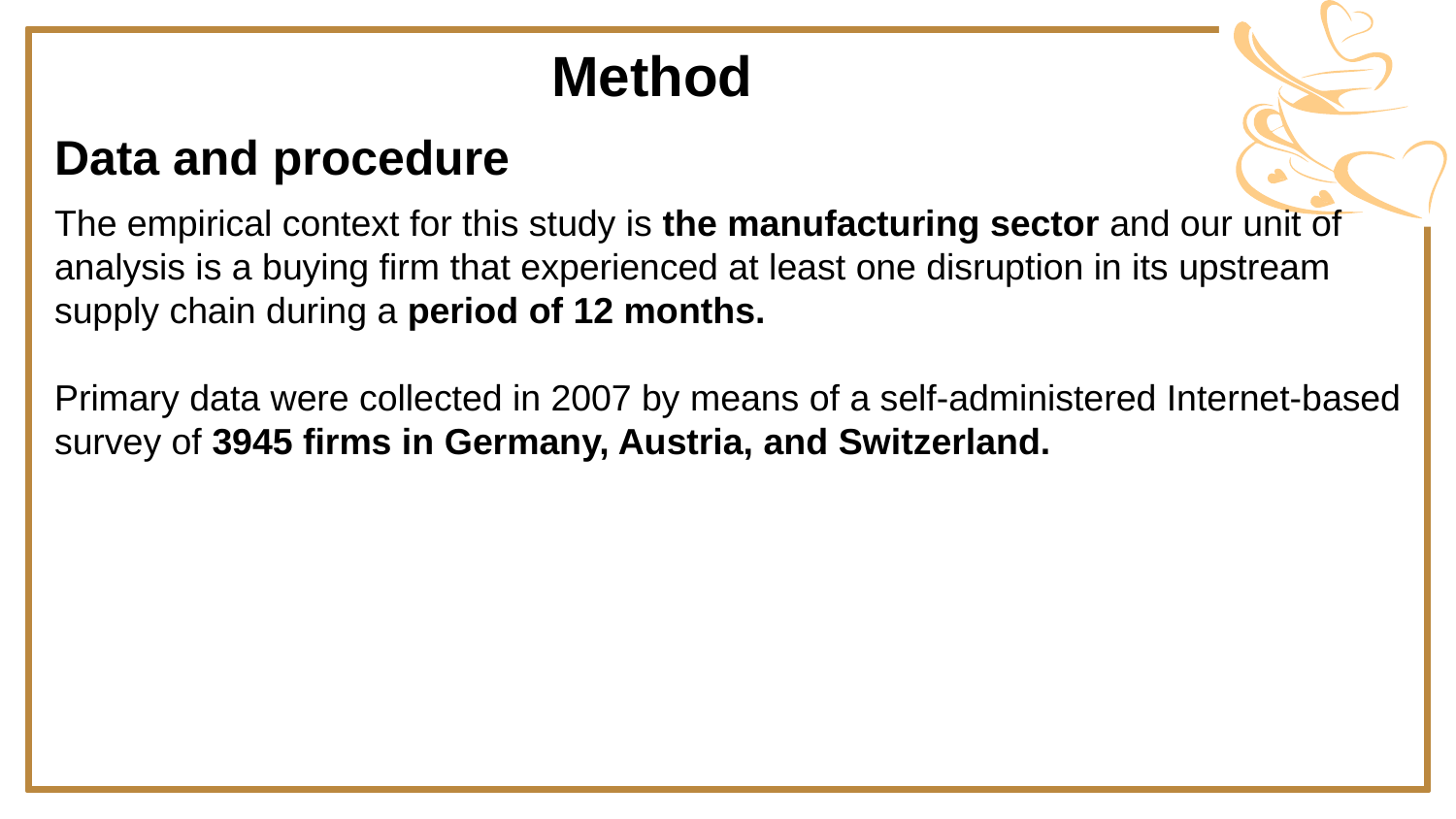

Method
Data and procedure
The empirical context for this study is the manufacturing sector and our unit of analysis is a buying firm that experienced at least one disruption in its upstream supply chain during a period of 12 months.

Primary data were collected in 2007 by means of a self-administered Internet-based survey of 3945 firms in Germany, Austria, and Switzerland.